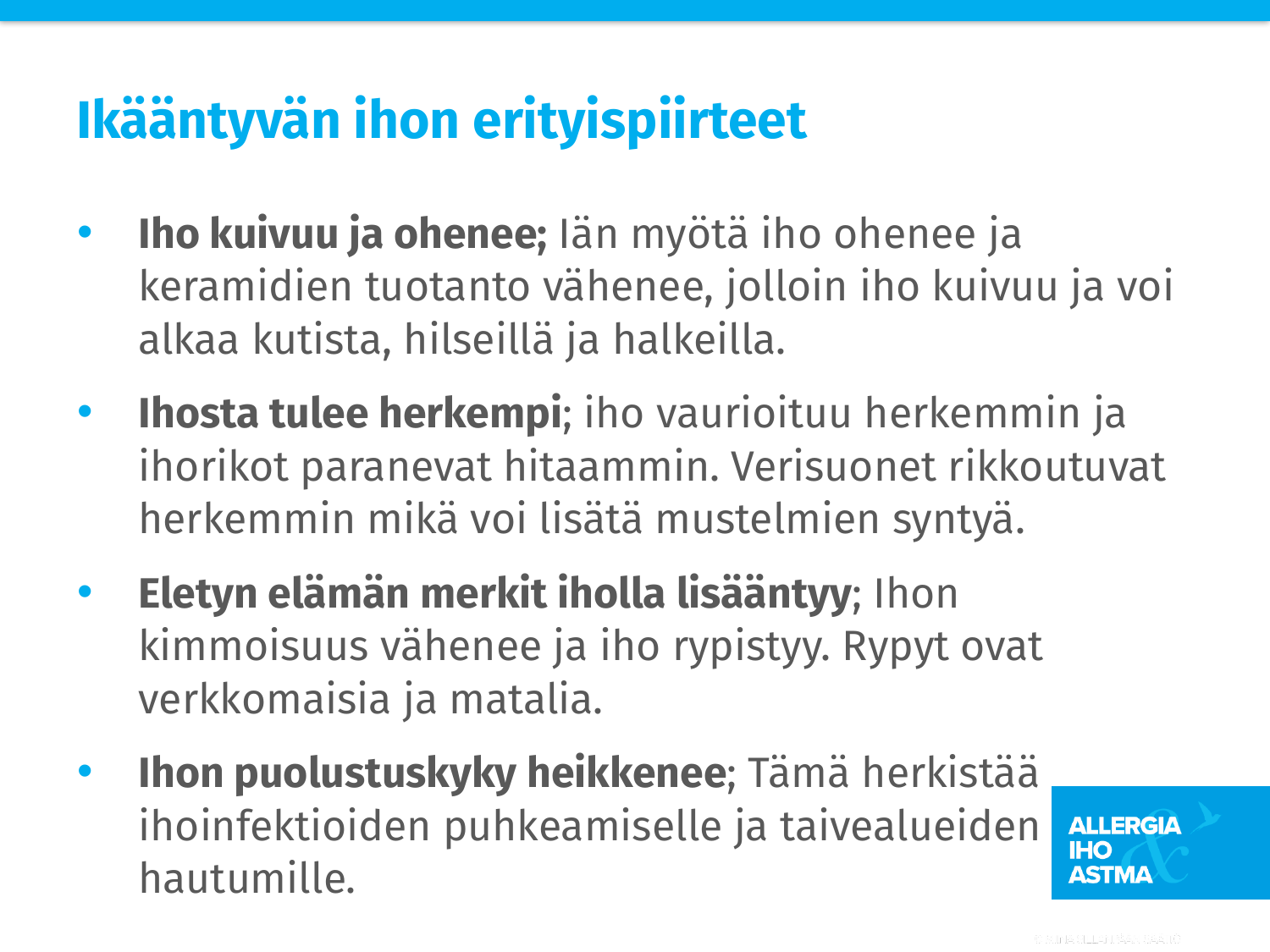

# Ikääntyvän ihon erityispiirteet
Iho kuivuu ja ohenee; Iän myötä iho ohenee ja keramidien tuotanto vähenee, jolloin iho kuivuu ja voi alkaa kutista, hilseillä ja halkeilla.
Ihosta tulee herkempi; iho vaurioituu herkemmin ja ihorikot paranevat hitaammin. Verisuonet rikkoutuvat herkemmin mikä voi lisätä mustelmien syntyä.
Eletyn elämän merkit iholla lisääntyy; Ihon kimmoisuus vähenee ja iho rypistyy. Rypyt ovat verkkomaisia ja matalia.
Ihon puolustuskyky heikkenee; Tämä herkistää ihoinfektioiden puhkeamiselle ja taivealueiden hautumille.